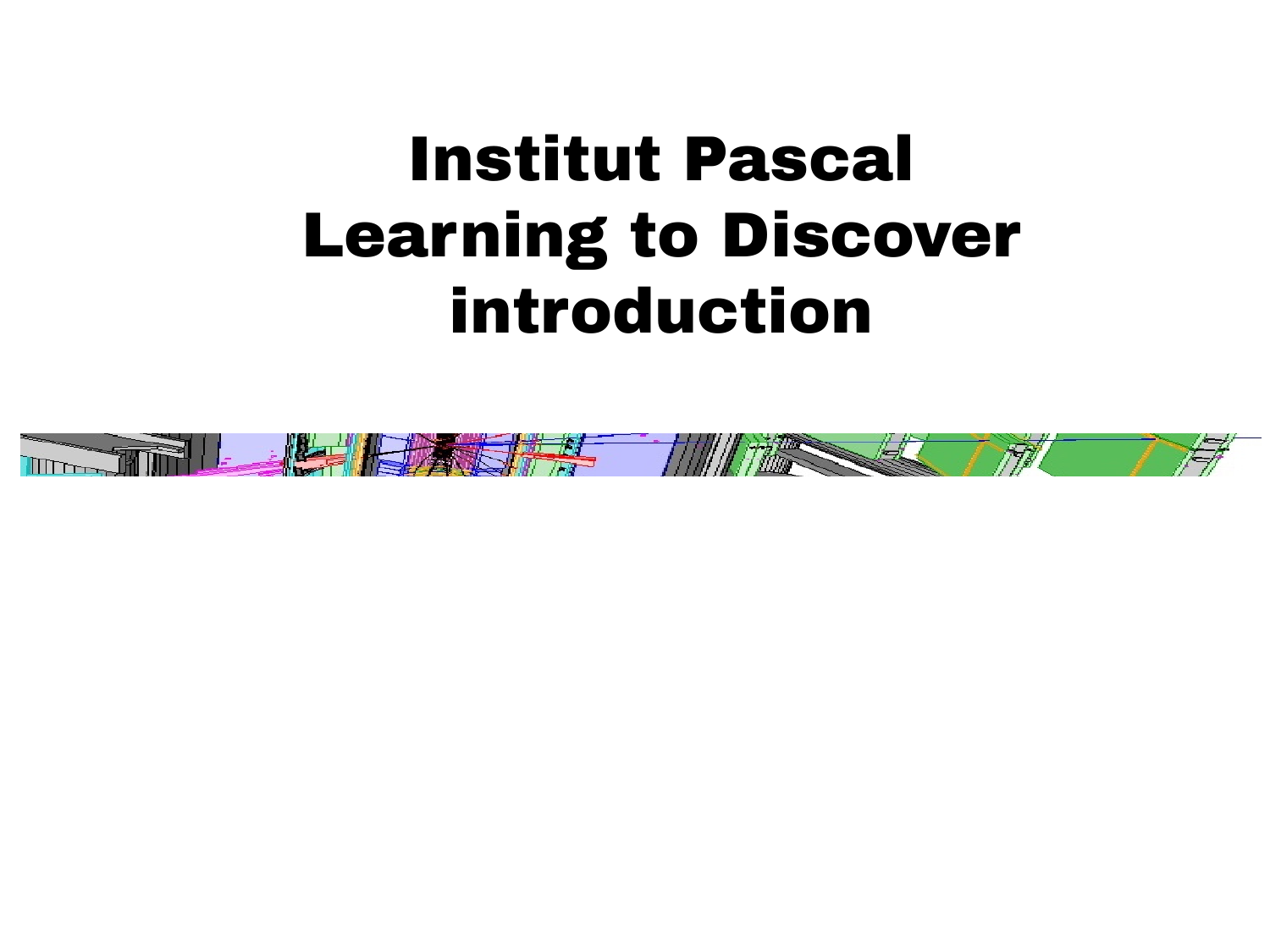

# Institut Pascal Learning to Discover introduction